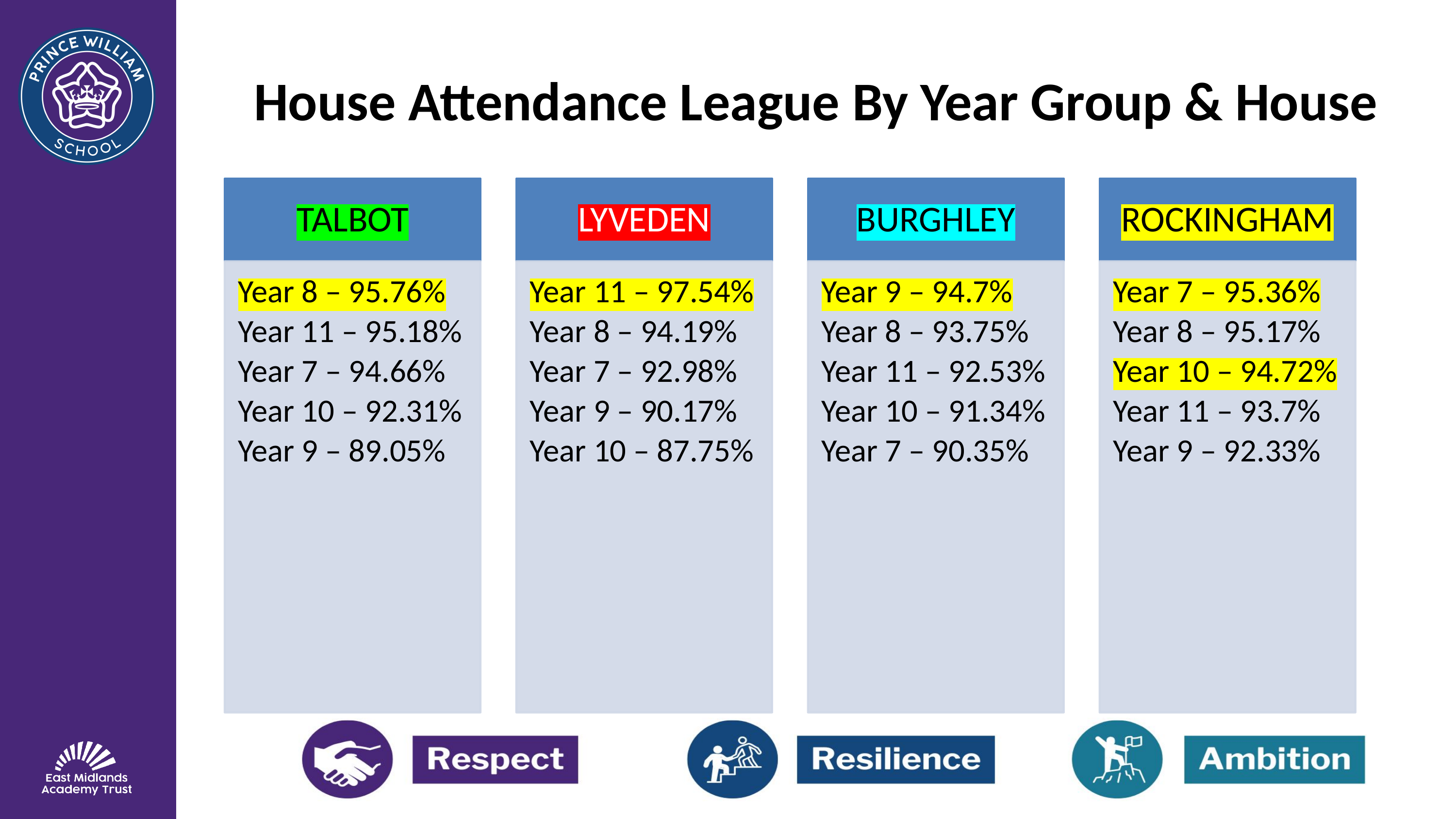

# House Attendance League By Year Group & House
TALBOT
Year 8 – 95.76%
Year 11 – 95.18%
Year 7 – 94.66%
Year 10 – 92.31%
Year 9 – 89.05%

LYVEDEN
Year 11 – 97.54%
Year 8 – 94.19%
Year 7 – 92.98%
Year 9 – 90.17%
Year 10 – 87.75%
BURGHLEY
Year 9 – 94.7%
Year 8 – 93.75%
Year 11 – 92.53%
Year 10 – 91.34%
Year 7 – 90.35%

ROCKINGHAM
Year 7 – 95.36%
Year 8 – 95.17%
Year 10 – 94.72%
Year 11 – 93.7%
Year 9 – 92.33%